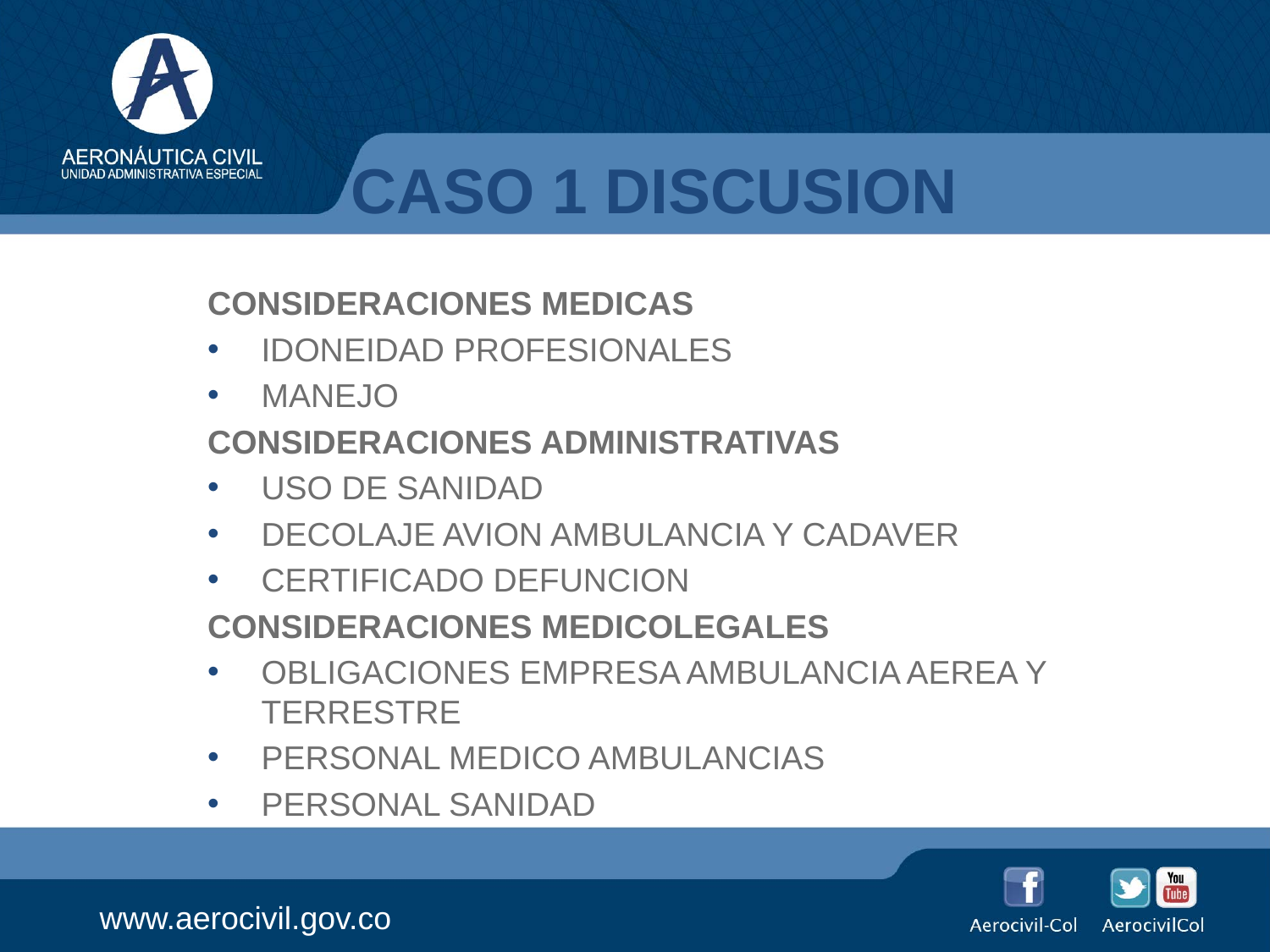

# CASO 1 DISCUSION
CONSIDERACIONES MEDICAS
IDONEIDAD PROFESIONALES
MANEJO
CONSIDERACIONES ADMINISTRATIVAS
USO DE SANIDAD
DECOLAJE AVION AMBULANCIA Y CADAVER
CERTIFICADO DEFUNCION
CONSIDERACIONES MEDICOLEGALES
OBLIGACIONES EMPRESA AMBULANCIA AEREA Y TERRESTRE
PERSONAL MEDICO AMBULANCIAS
PERSONAL SANIDAD